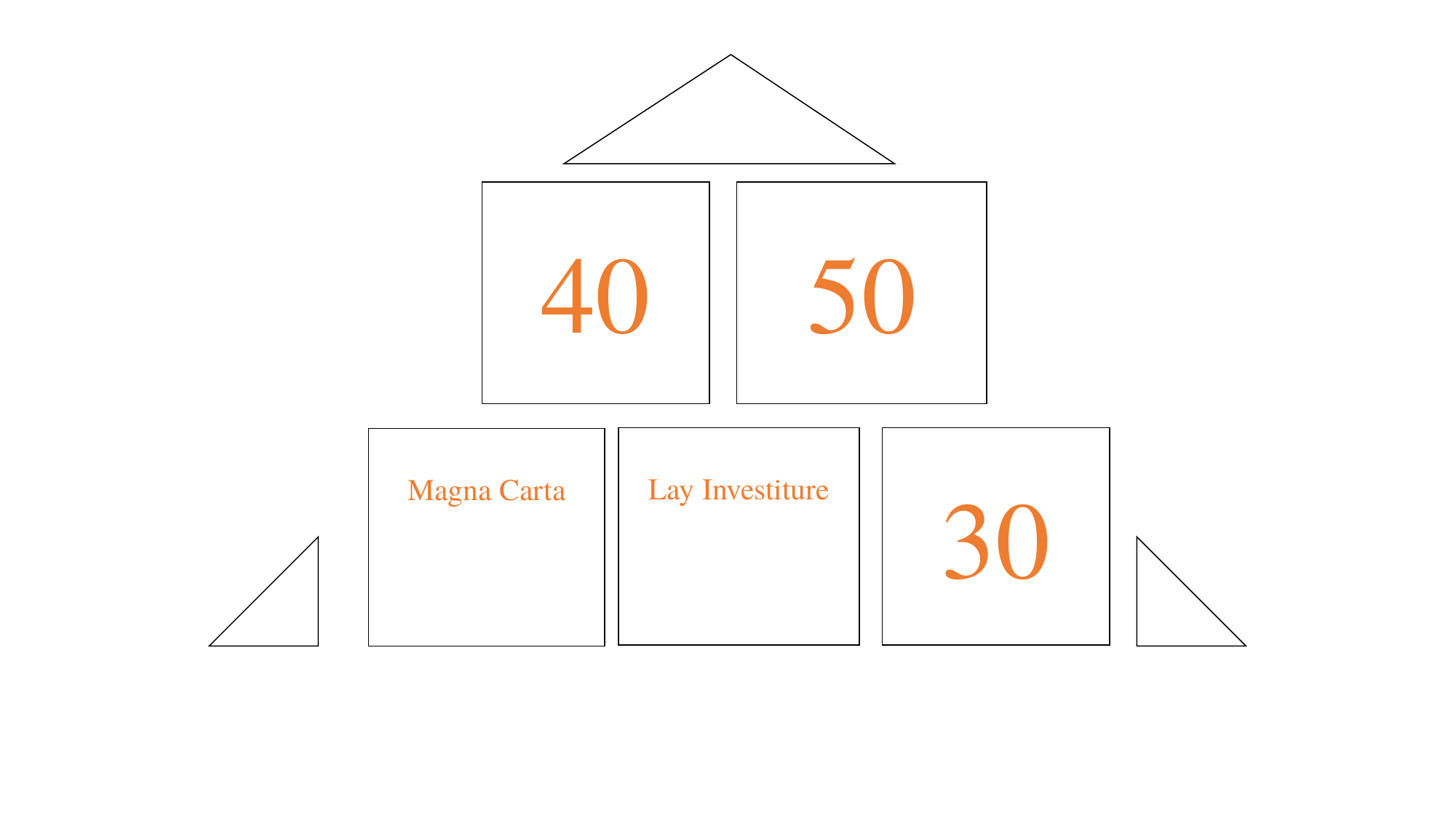

40

50

Lay Investiture

30

Magna Carta